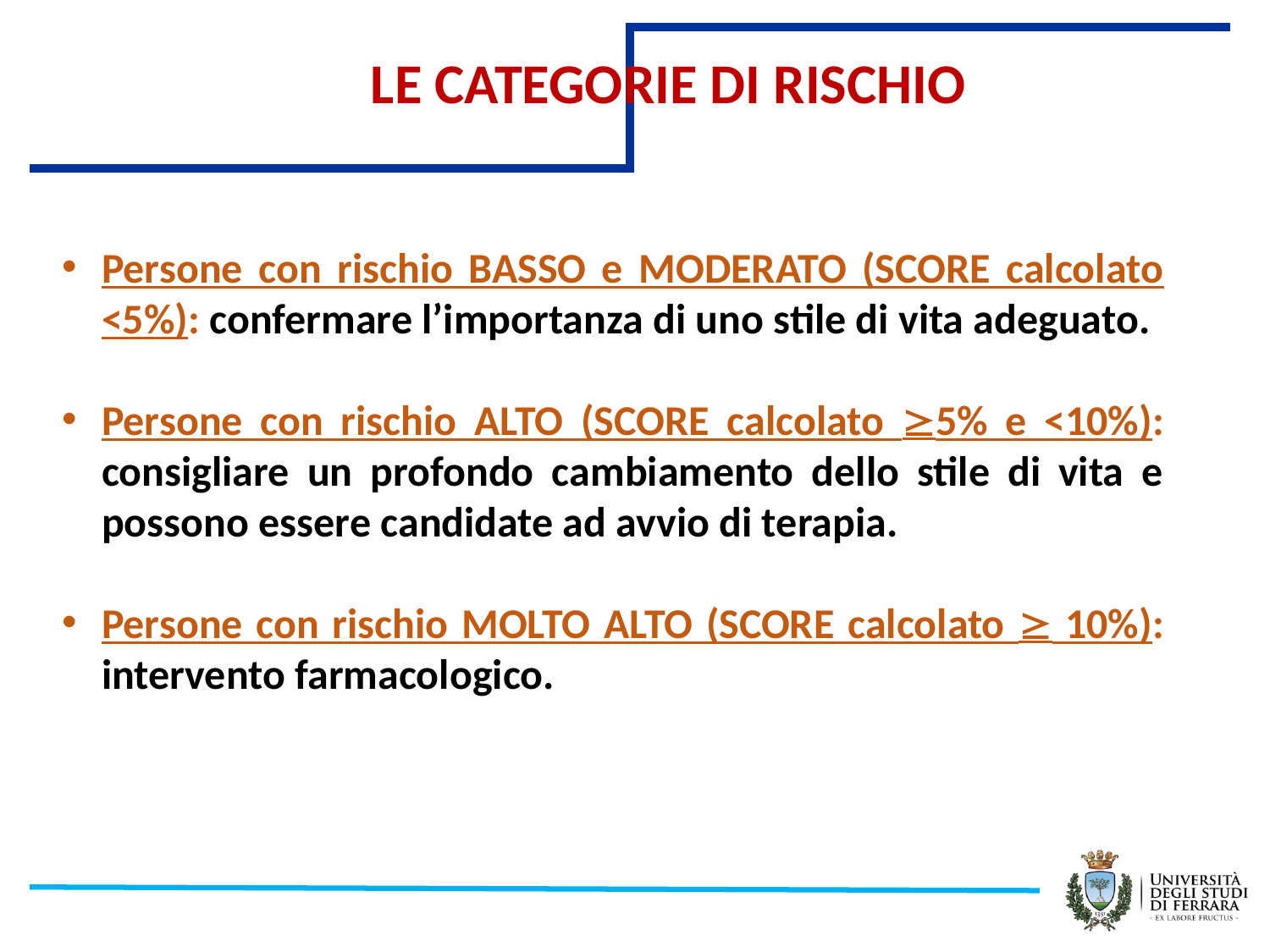

LE CATEGORIE DI RISCHIO
Persone con rischio BASSO e MODERATO (SCORE calcolato <5%): confermare l’importanza di uno stile di vita adeguato.

Persone con rischio ALTO (SCORE calcolato ≥5% e <10%): consigliare un profondo cambiamento dello stile di vita e possono essere candidate ad avvio di terapia.

Persone con rischio MOLTO ALTO (SCORE calcolato ≥ 10%): intervento farmacologico.